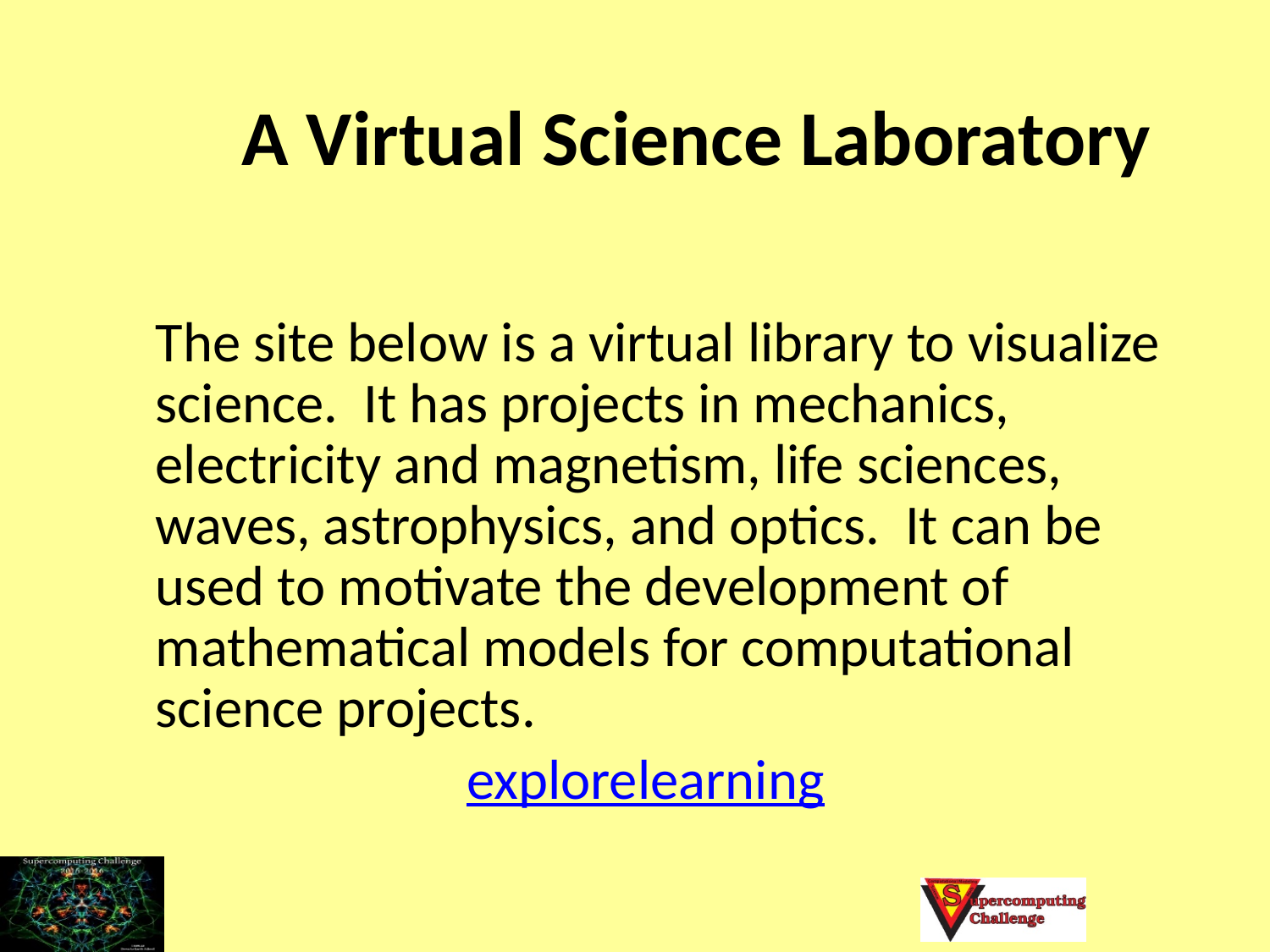

# A Virtual Science Laboratory
	The site below is a virtual library to visualize science.  It has projects in mechanics, electricity and magnetism, life sciences, waves, astrophysics, and optics.  It can be used to motivate the development of mathematical models for computational science projects.
explorelearning